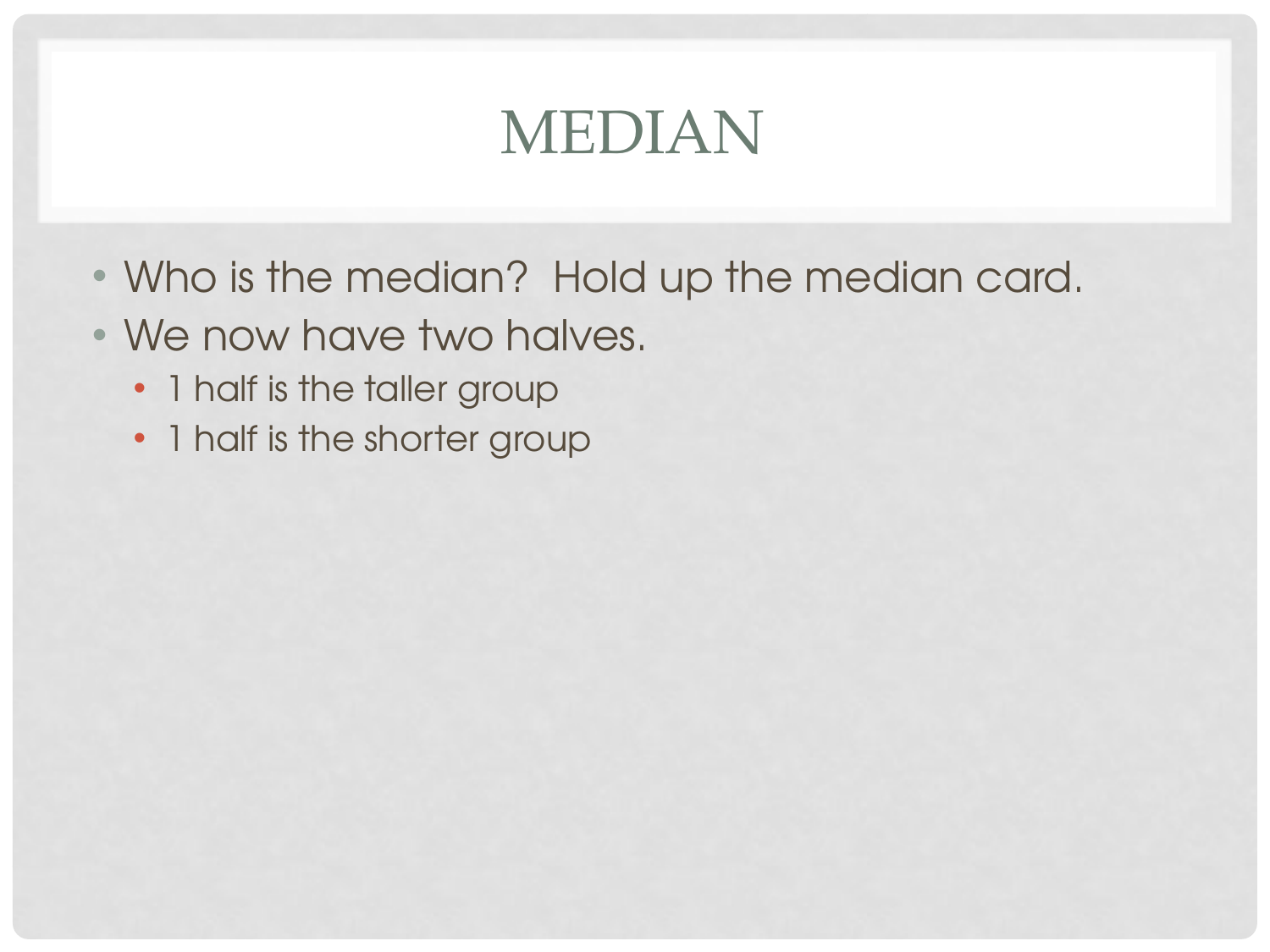

# Median
Who is the median?  Hold up the median card.
We now have two halves.
1 half is the taller group
1 half is the shorter group